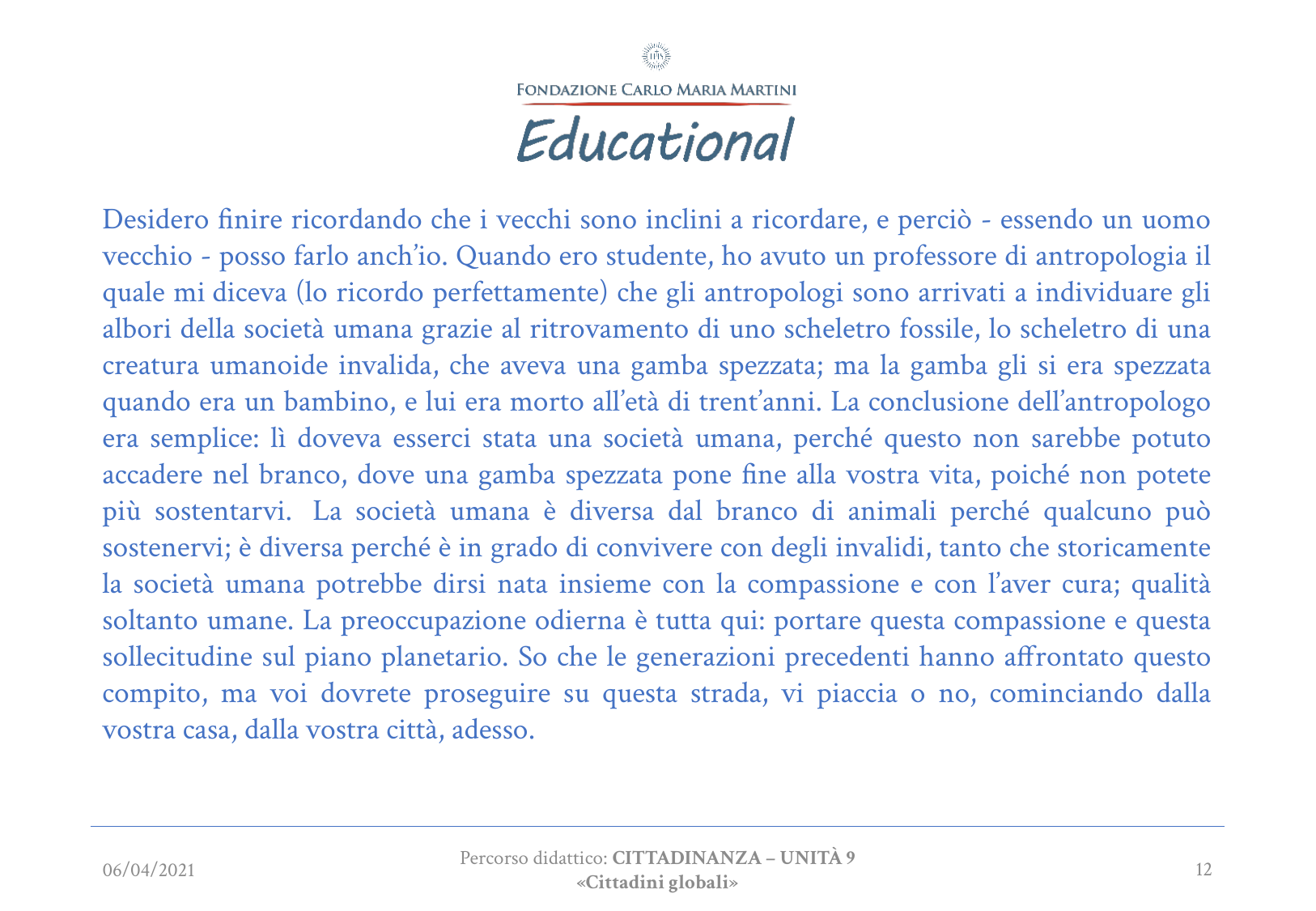

Desidero finire ricordando che i vecchi sono inclini a ricordare, e perciò - essendo un uomo vecchio - posso farlo anch’io. Quando ero studente, ho avuto un professore di antropologia il quale mi diceva (lo ricordo perfettamente) che gli antropologi sono arrivati a individuare gli albori della società umana grazie al ritrovamento di uno scheletro fossile, lo scheletro di una creatura umanoide invalida, che aveva una gamba spezzata; ma la gamba gli si era spezzata quando era un bambino, e lui era morto all’età di trent’anni. La conclusione dell’antropologo era semplice: lì doveva esserci stata una società umana, perché questo non sarebbe potuto accadere nel branco, dove una gamba spezzata pone fine alla vostra vita, poiché non potete più sostentarvi.  La società umana è diversa dal branco di animali perché qualcuno può sostenervi; è diversa perché è in grado di convivere con degli invalidi, tanto che storicamente la società umana potrebbe dirsi nata insieme con la compassione e con l’aver cura; qualità soltanto umane. La preoccupazione odierna è tutta qui: portare questa compassione e questa sollecitudine sul piano planetario. So che le generazioni precedenti hanno affrontato questo compito, ma voi dovrete proseguire su questa strada, vi piaccia o no, cominciando dalla vostra casa, dalla vostra città, adesso.

06/04/2021
Percorso didattico: CITTADINANZA – unità 9 «Cittadini globali»
12